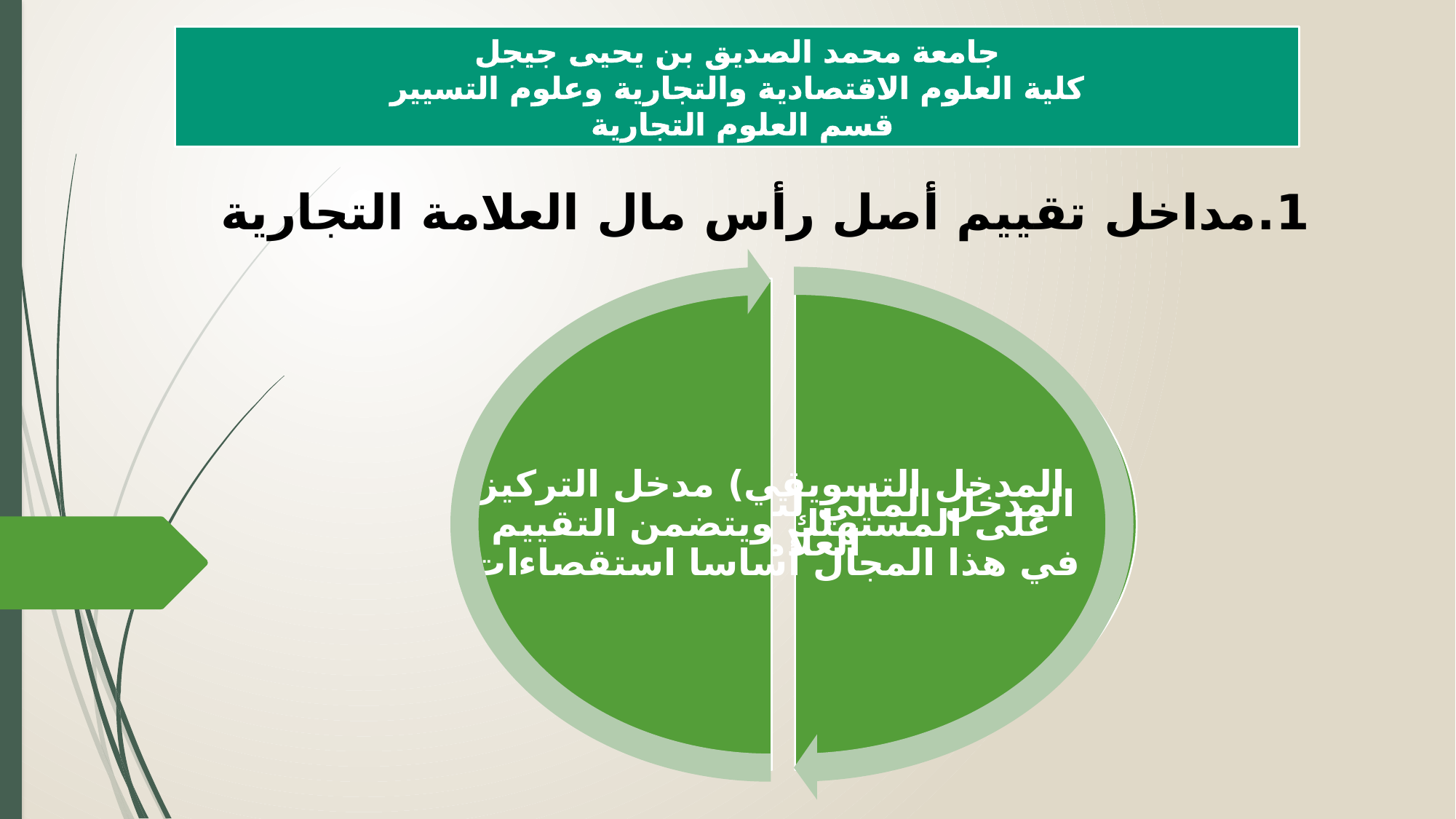

جامعة محمد الصديق بن يحيى جيجل
كلية العلوم الاقتصادية والتجارية وعلوم التسيير
قسم العلوم التجارية
1.	مداخل تقييم أصل رأس مال العلامة التجارية
المدخل المالي لتقييم رأس مال العلامة
المدخل التسويقي) مدخل التركيز على المستهلك ويتضمن التقييم في هذا المجال أساسا استقصاءات